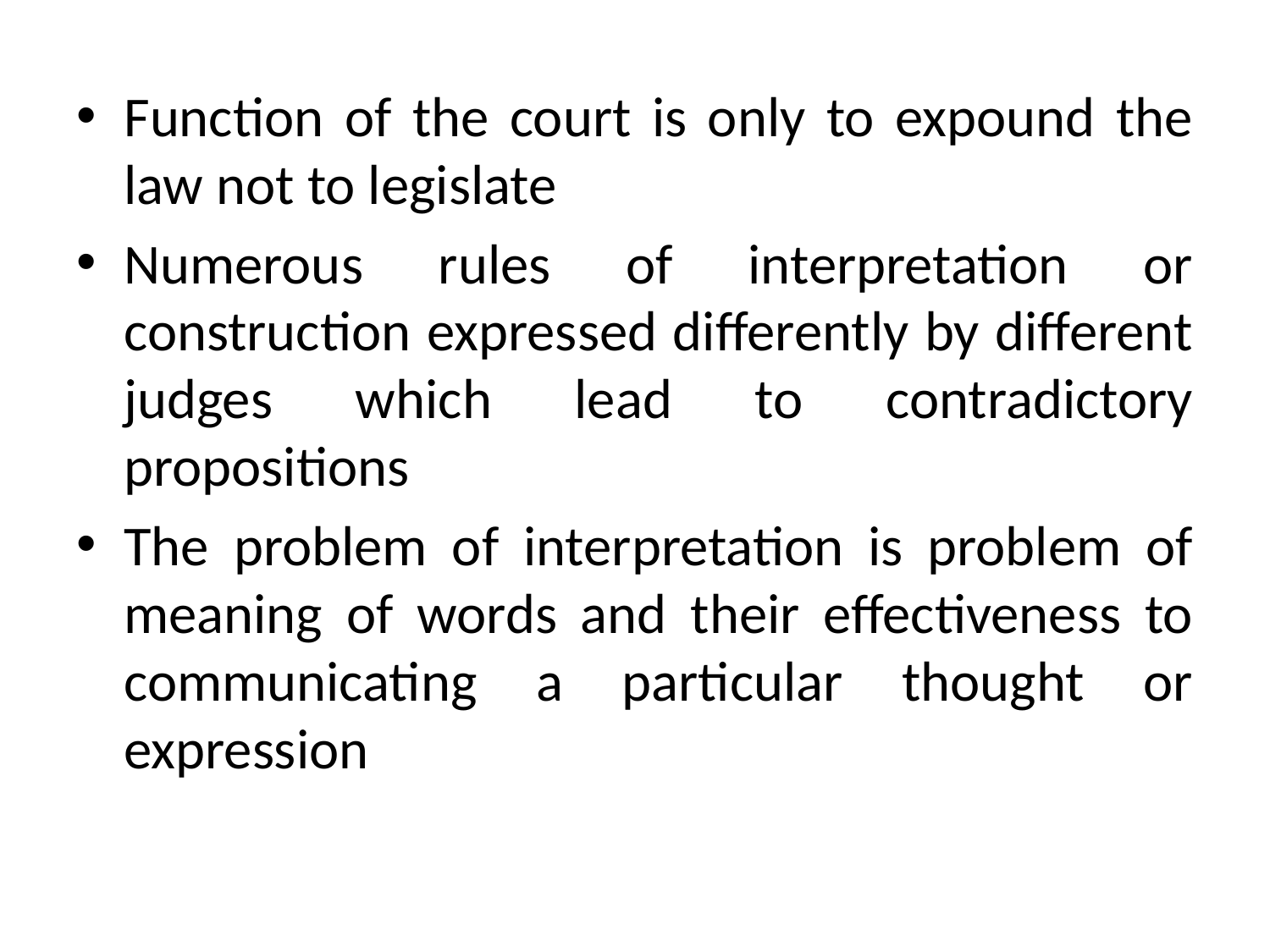

Function of the court is only to expound the law not to legislate
Numerous rules of interpretation or construction expressed differently by different judges which lead to contradictory propositions
The problem of interpretation is problem of meaning of words and their effectiveness to communicating a particular thought or expression